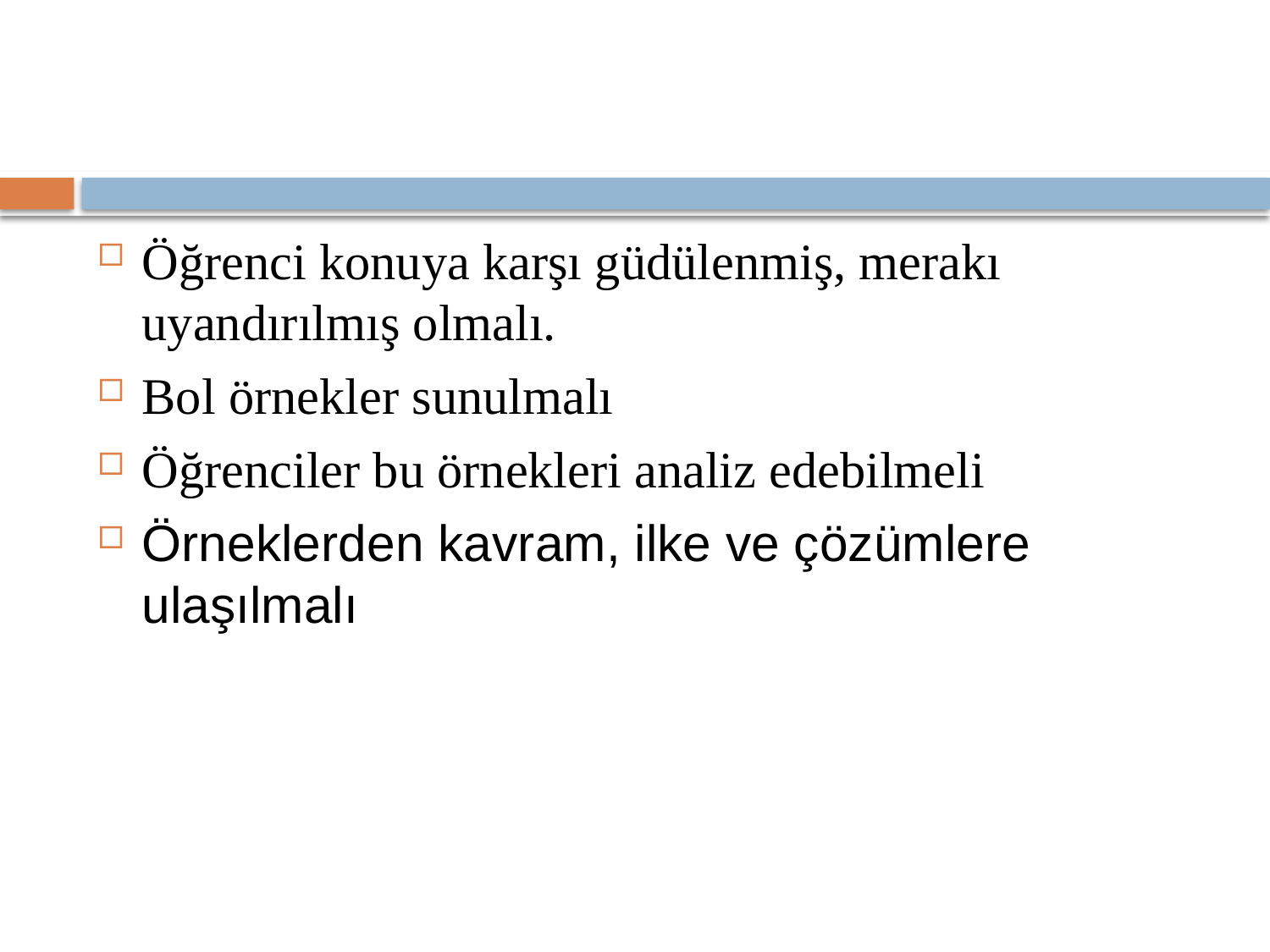

#
Öğrenci konuya karşı güdülenmiş, merakı uyandırılmış olmalı.
Bol örnekler sunulmalı
Öğrenciler bu örnekleri analiz edebilmeli
Örneklerden kavram, ilke ve çözümlere ulaşılmalı